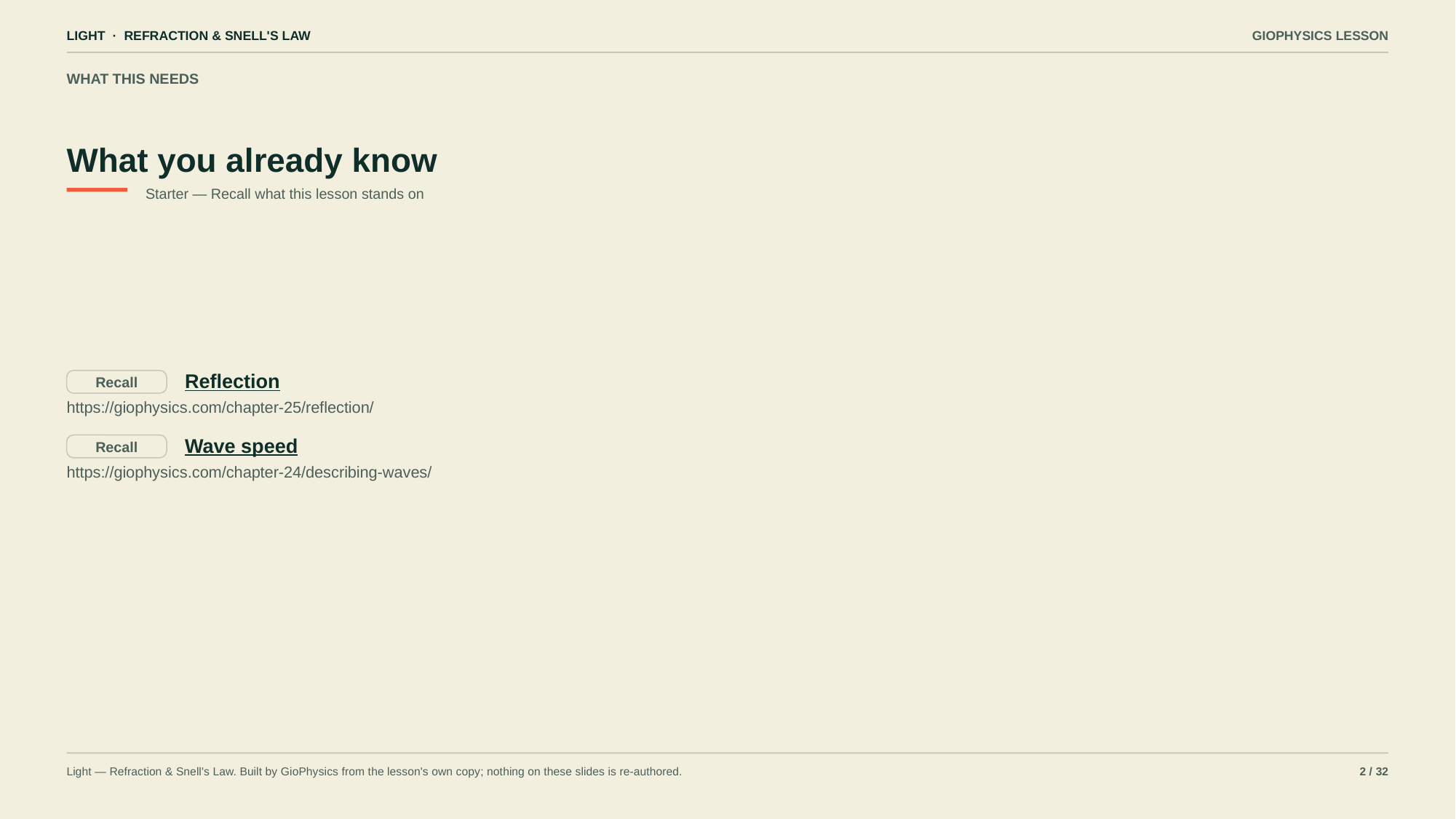

LIGHT  ·  REFRACTION & SNELL'S LAW
GIOPHYSICS LESSON

WHAT THIS NEEDS
What you already know
Starter — Recall what this lesson stands on

Reflection

Recall
https://giophysics.com/chapter-25/reflection/
Wave speed

Recall
https://giophysics.com/chapter-24/describing-waves/

Light — Refraction & Snell's Law. Built by GioPhysics from the lesson's own copy; nothing on these slides is re-authored.
2 / 32